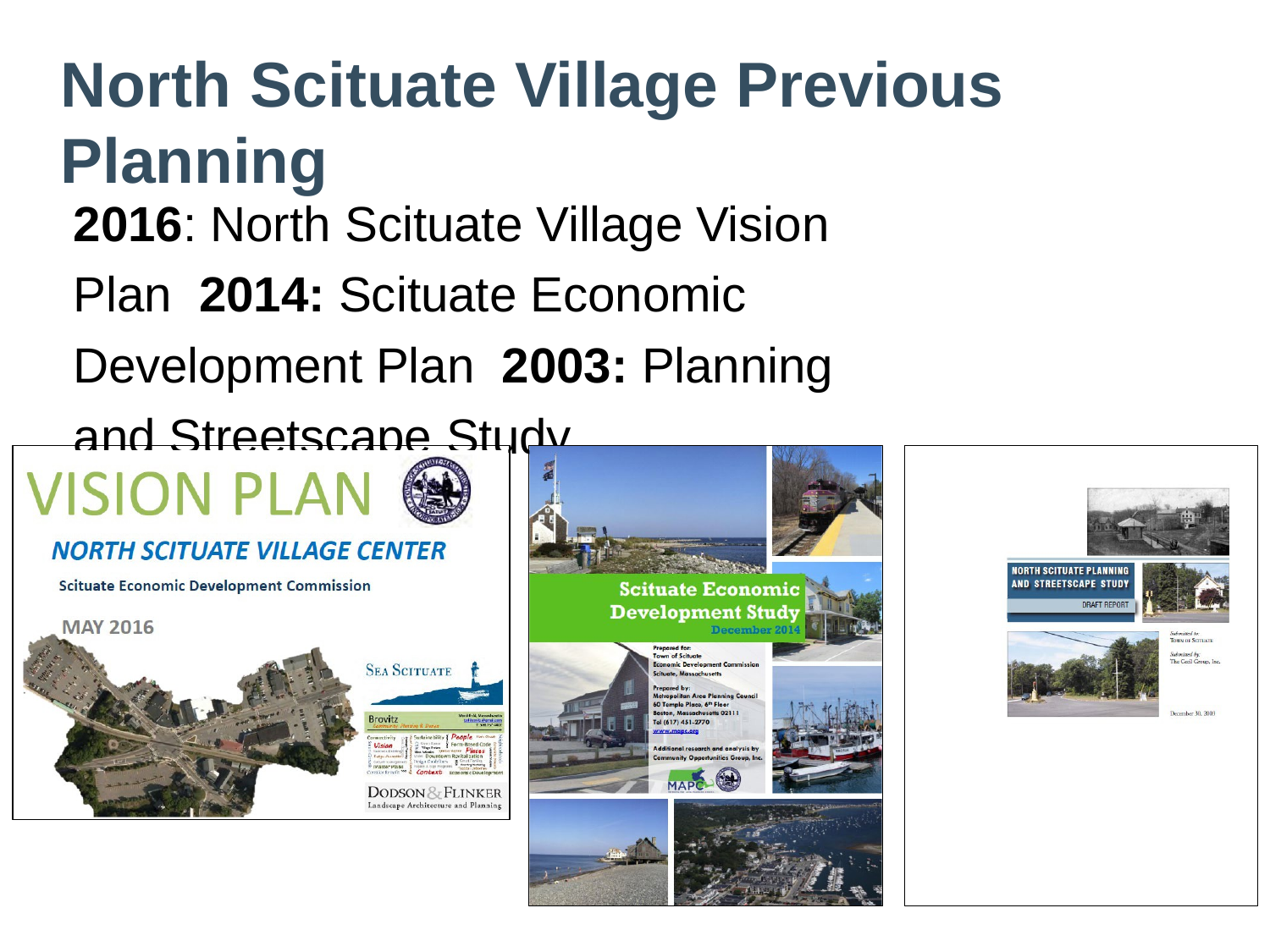

# North Scituate Village Previous Planning
2016: North Scituate Village Vision Plan  2014: Scituate Economic Development Plan  2003: Planning and Streetscape Study